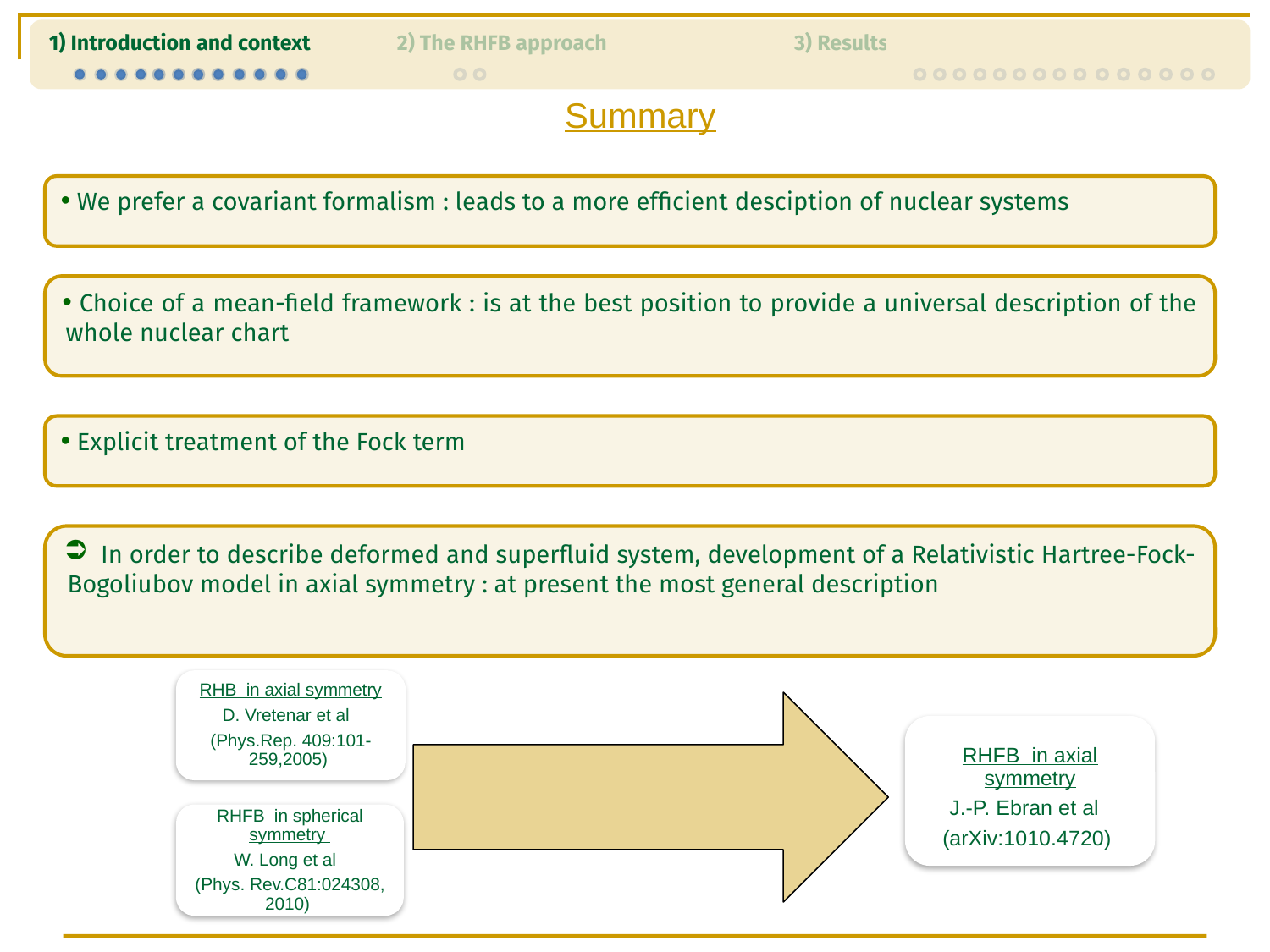

1) Introduction and context                 2) The RHFB approach                                     3) Results

Summary

 We prefer a covariant formalism : leads to a more efficient desciption of nuclear systems

 Choice of a mean-field framework : is at the best position to provide a universal description of the whole nuclear chart

 Explicit treatment of the Fock term

  In order to describe deformed and superfluid system, development of a Relativistic Hartree-Fock-Bogoliubov model in axial symmetry : at present the most general description

RHB  in axial symmetry
D. Vretenar et al
(Phys.Rep. 409:101-259,2005)

RHFB  in axial symmetry
J.-P. Ebran et al
(arXiv:1010.4720)

RHFB  in spherical symmetry
W. Long et al
(Phys. Rev.C81:024308, 2010)